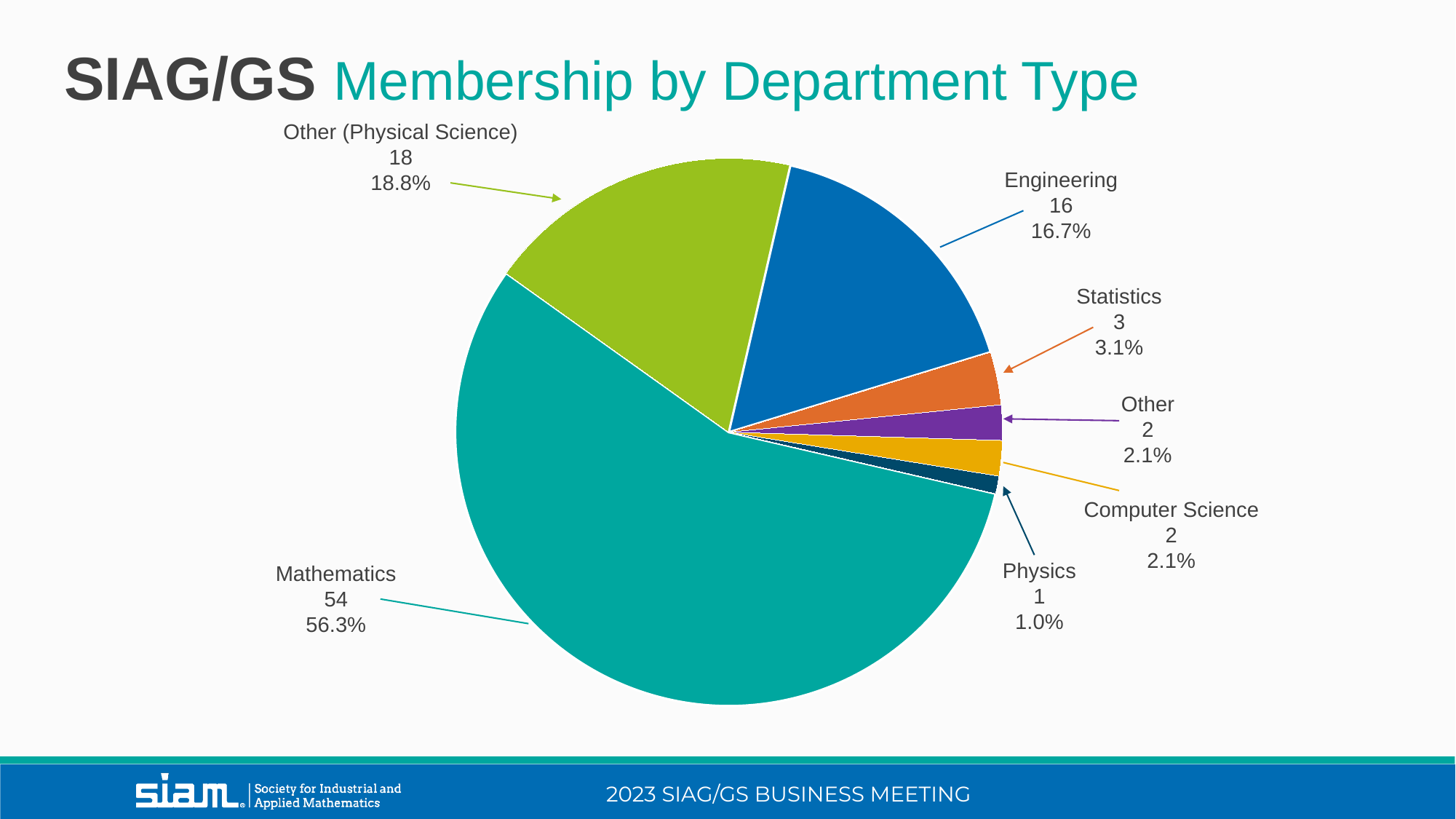

SIAG/GS Membership by Department Type
Other (Physical Science)
18
18.8%

### Chart

| Category | Number |
|---|---|
| Mathematics | 54.0 |
| Other  (Physcial Sciences) | 18.0 |
| Engineering | 16.0 |
| Statistics | 3.0 |
| Other | 2.0 |
| Computer Science | 2.0 |
| Physics | 1.0 |
| Op Research | 0.0 |
Engineering
16
16.7%
Statistics
3
3.1%
Other
2
2.1%
Computer Science
2
2.1%
Physics
1
1.0%
Mathematics
54
56.3%
2023 SIAG/GS Business meeting